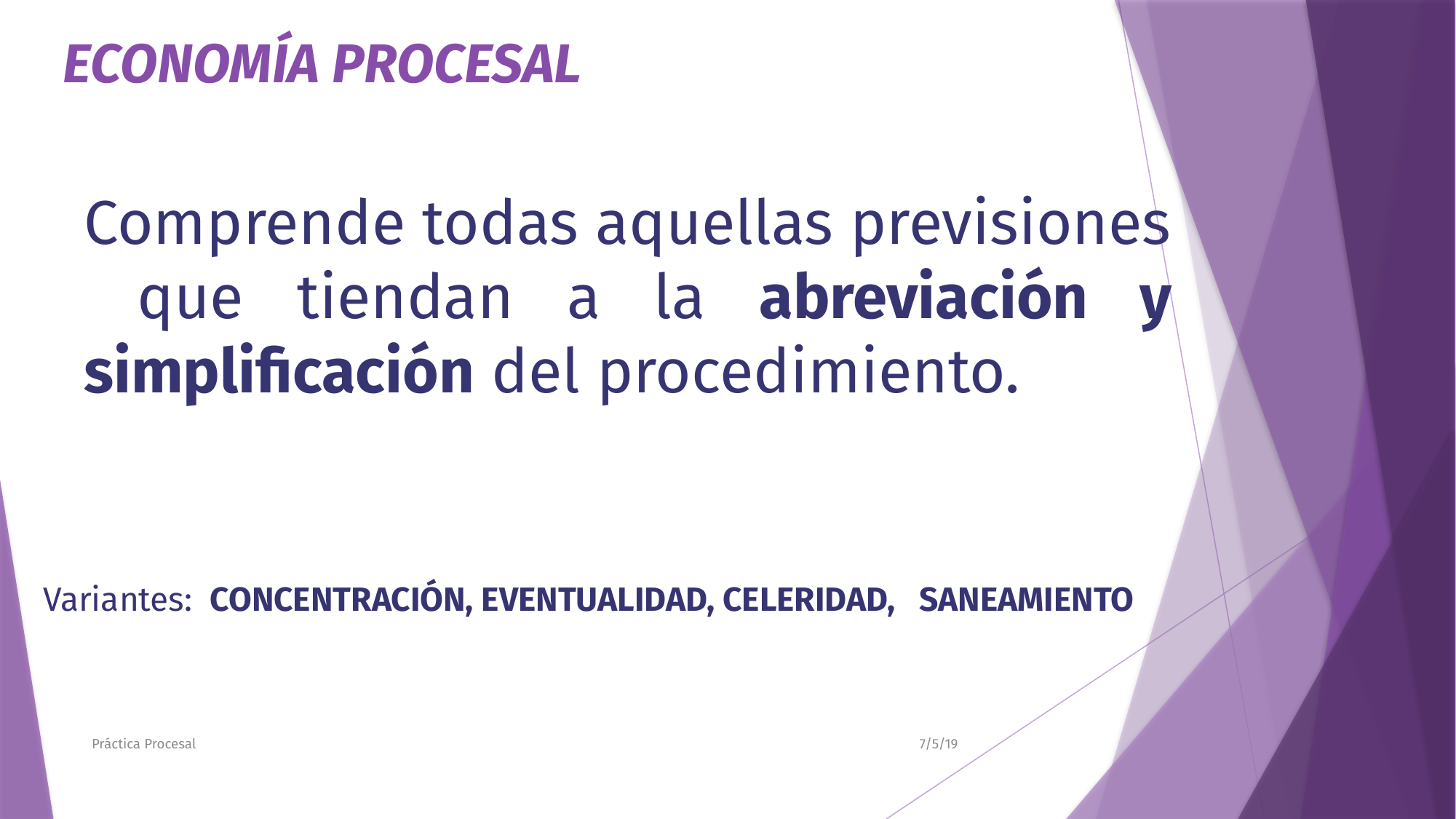

# ECONOMÍA PROCESAL

				Comprende todas aquellas previsiones  que tiendan a la abreviación y simplificación del procedimiento.

Variantes:  CONCENTRACIÓN, EVENTUALIDAD, CELERIDAD,   SANEAMIENTO
Práctica Procesal
7/5/19